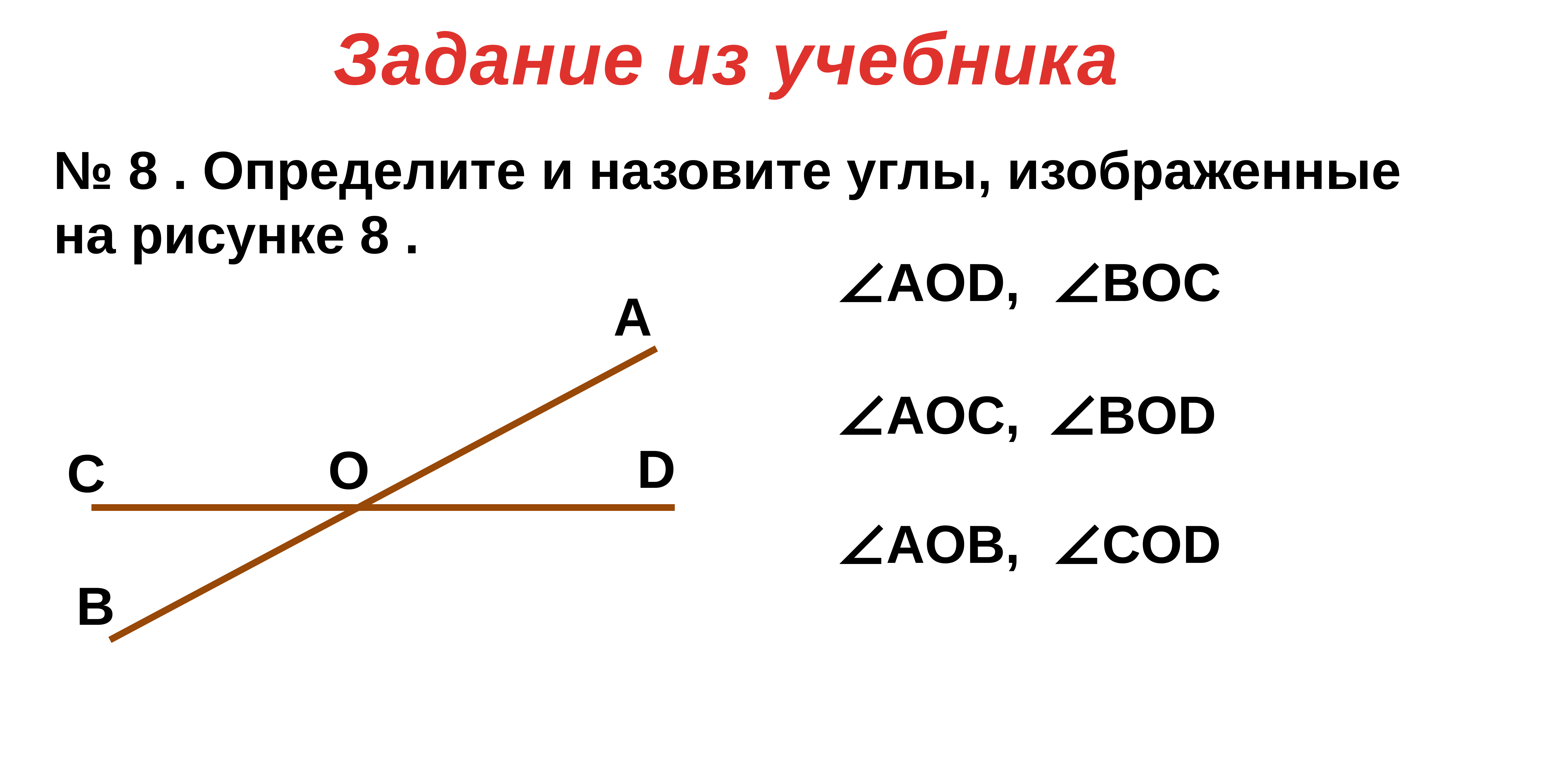

Задание из учебника
№ 8 . Определите и назовите углы, изображенные
на рисунке 8 .
∠AOD,
∠BOC
А
∠AOC,
∠BOD
D
O
С
∠AOB,
∠COD
В